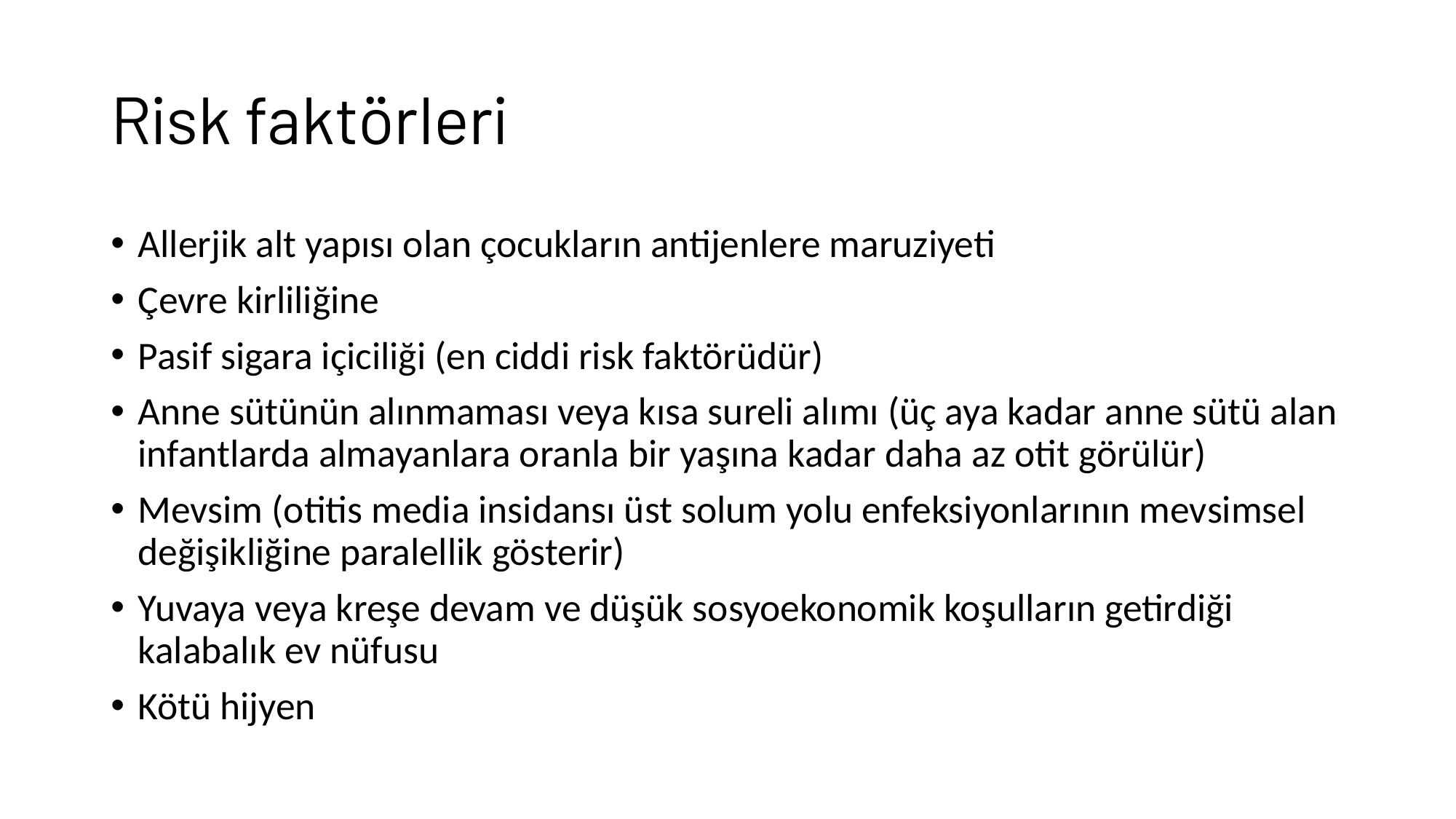

# Risk faktörleri
Allerjik alt yapısı olan çocukların antijenlere maruziyeti
Çevre kirliliğine
Pasif sigara içiciliği (en ciddi risk faktörüdür)
Anne sütünün alınmaması veya kısa sureli alımı (üç aya kadar anne sütü alan infantlarda almayanlara oranla bir yaşına kadar daha az otit görülür)
Mevsim (otitis media insidansı üst solum yolu enfeksiyonlarının mevsimsel değişikliğine paralellik gösterir)
Yuvaya veya kreşe devam ve düşük sosyoekonomik koşulların getirdiği kalabalık ev nüfusu
Kötü hijyen